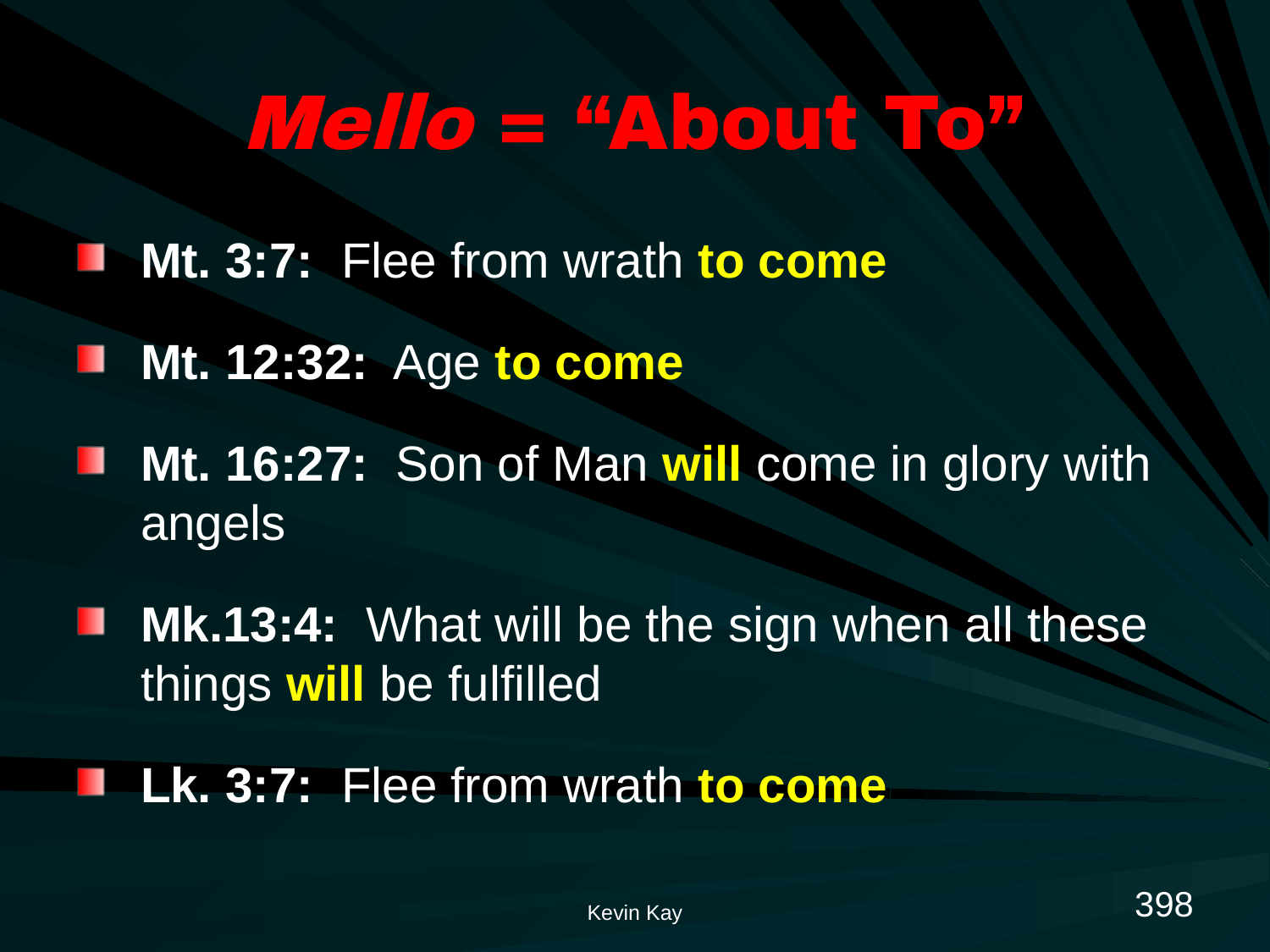

# Mello = “About To”
Mt. 3:7:  Flee from wrath to come
Mt. 12:32:  Age to come
Mt. 16:27:  Son of Man will come in glory with angels
Mk.13:4:  What will be the sign when all these things will be fulfilled
Lk. 3:7:  Flee from wrath to come
398
Kevin Kay